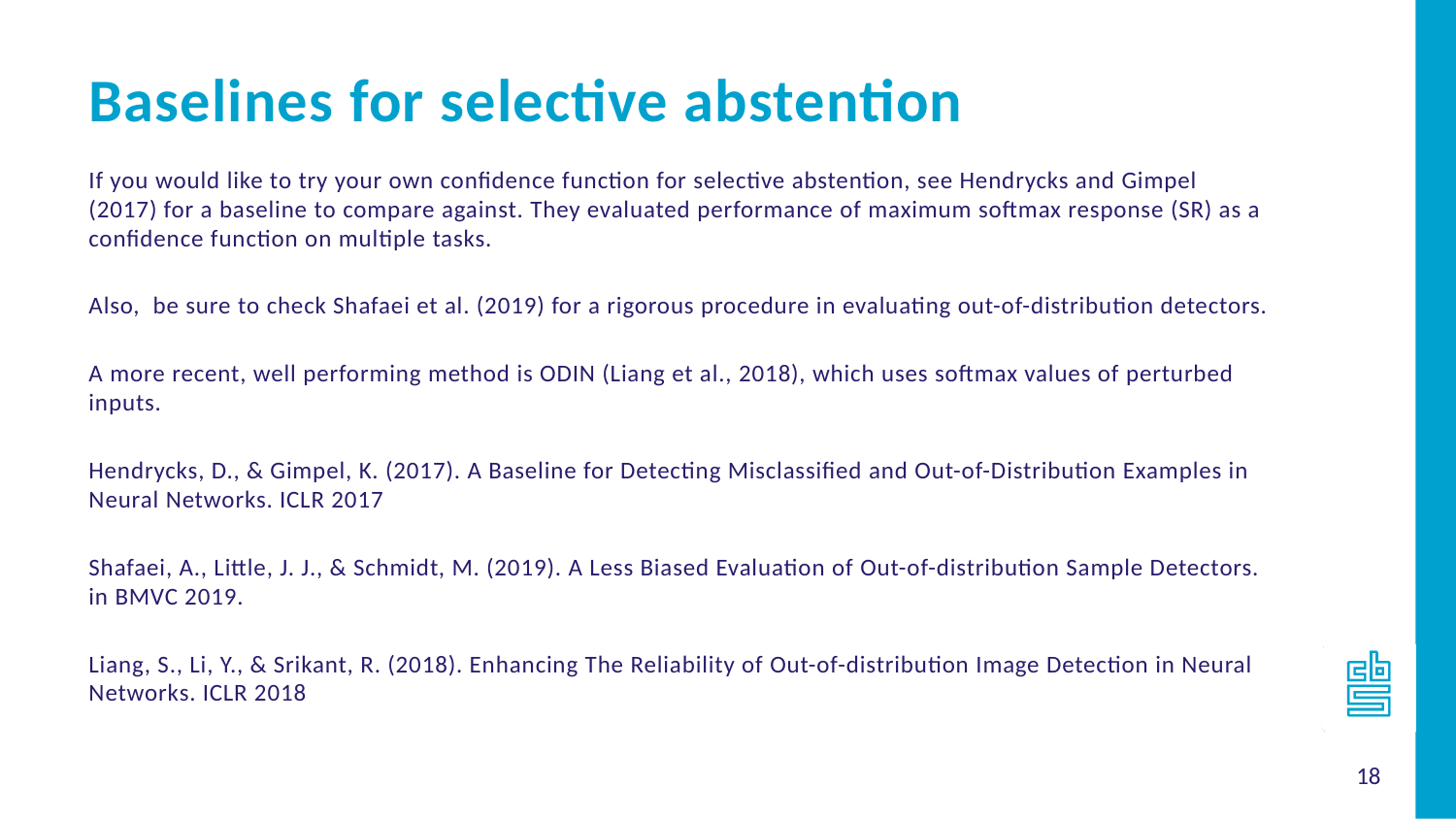

Baselines for selective abstention
If you would like to try your own confidence function for selective abstention, see Hendrycks and Gimpel (2017) for a baseline to compare against. They evaluated performance of maximum softmax response (SR) as a confidence function on multiple tasks.

Also,  be sure to check Shafaei et al. (2019) for a rigorous procedure in evaluating out-of-distribution detectors.

A more recent, well performing method is ODIN (Liang et al., 2018), which uses softmax values of perturbed inputs.

Hendrycks, D., & Gimpel, K. (2017). A Baseline for Detecting Misclassified and Out-of-Distribution Examples in Neural Networks. ICLR 2017

Shafaei, A., Little, J. J., & Schmidt, M. (2019). A Less Biased Evaluation of Out-of-distribution Sample Detectors. in BMVC 2019.

Liang, S., Li, Y., & Srikant, R. (2018). Enhancing The Reliability of Out-of-distribution Image Detection in Neural Networks. ICLR 2018
18